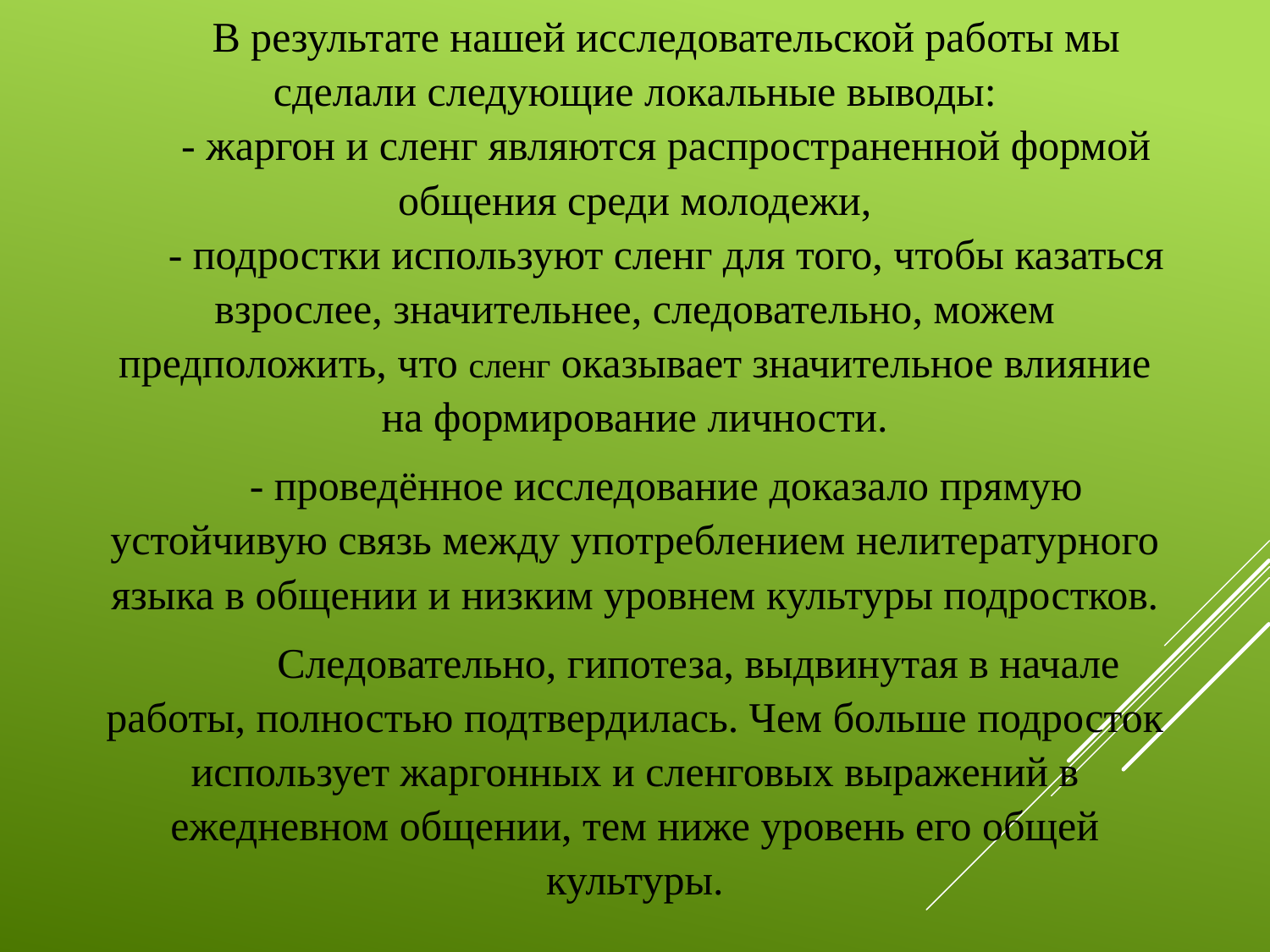

В результате нашей исследовательской работы мы сделали следующие локальные выводы:
- жаргон и cленг являются распространенной формой общения среди молодежи,
- подростки используют сленг для того, чтобы казаться взрослее, значительнее, следовательно, можем предположить, что сленг оказывает значительное влияние на формирование личности.
- проведённое исследование доказало прямую устойчивую связь между употреблением нелитературного языка в общении и низким уровнем культуры подростков.
	Следовательно, гипотеза, выдвинутая в начале работы, полностью подтвердилась. Чем больше подросток использует жаргонных и сленговых выражений в ежедневном общении, тем ниже уровень его общей культуры.